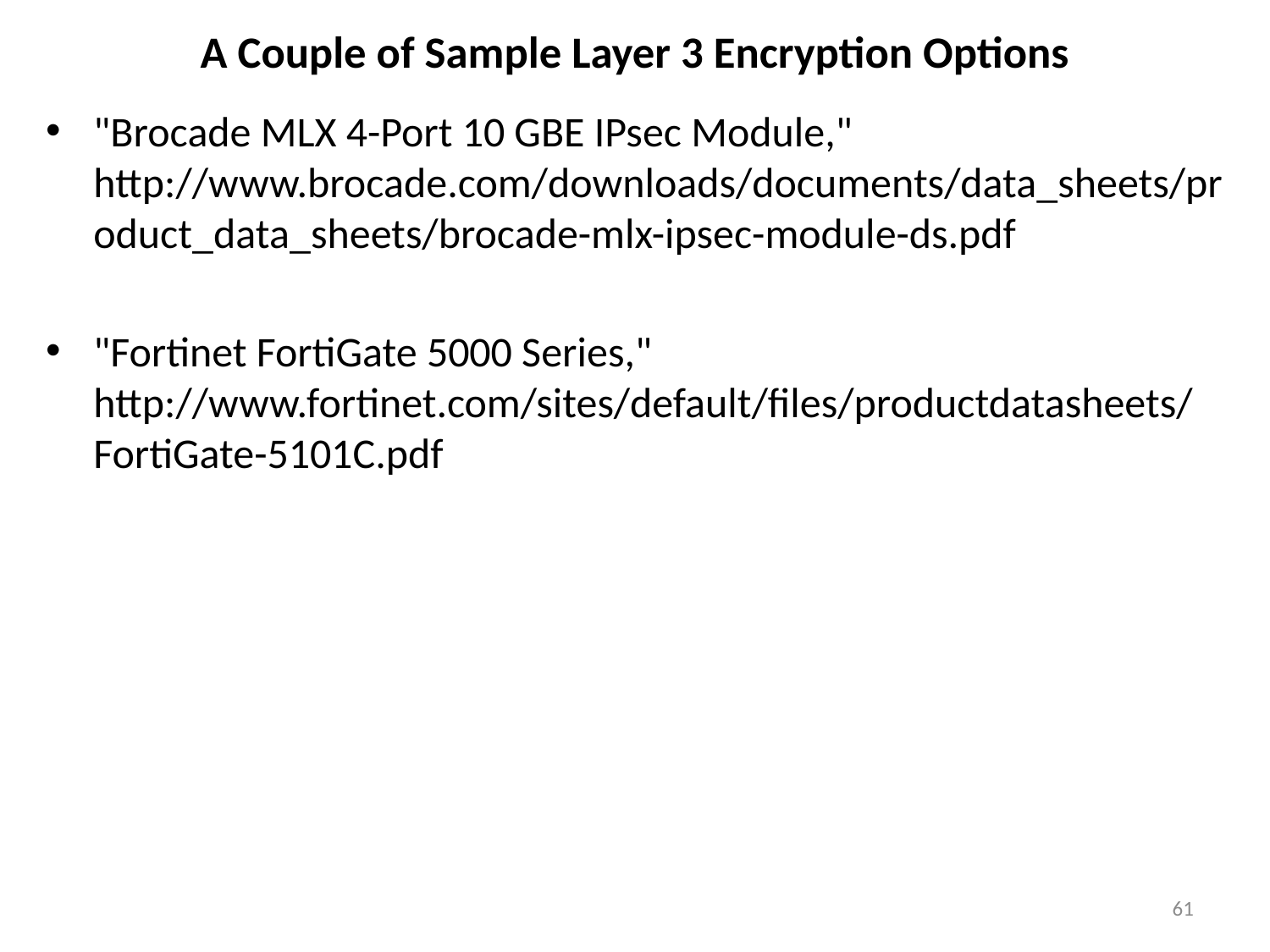

# A Couple of Sample Layer 3 Encryption Options
"Brocade MLX 4-Port 10 GBE IPsec Module,"
http://www.brocade.com/downloads/documents/data_sheets/product_data_sheets/brocade-mlx-ipsec-module-ds.pdf

"Fortinet FortiGate 5000 Series,"
http://www.fortinet.com/sites/default/files/productdatasheets/FortiGate-5101C.pdf

61